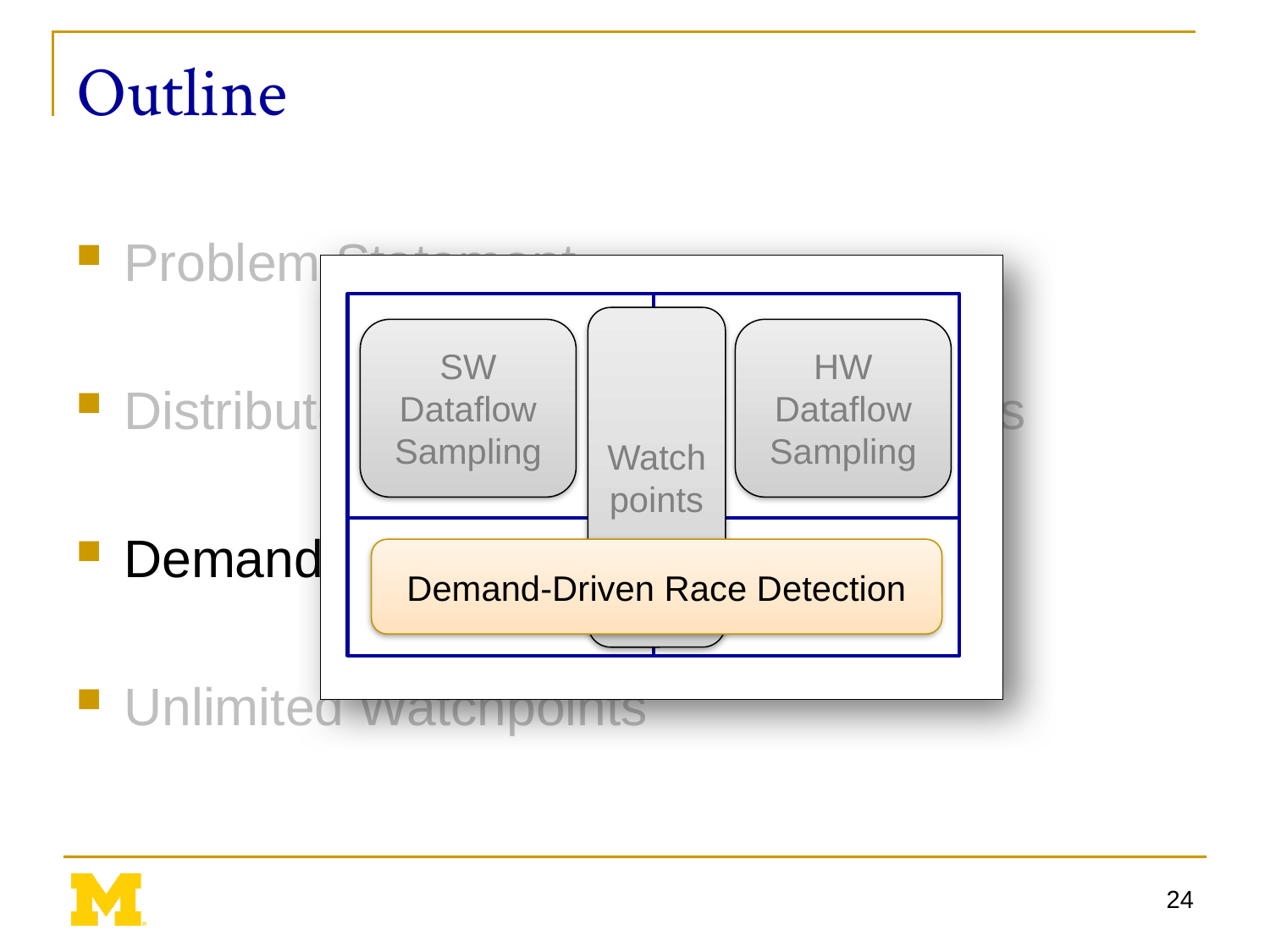

# Outline

Problem Statement

Distributed Dynamic Dataflow Analysis

Demand-Driven Data Race Detection

Unlimited Watchpoints

Watchpoints
SW
Dataflow Sampling
HW Dataflow Sampling
Demand-Driven Race Detection
24